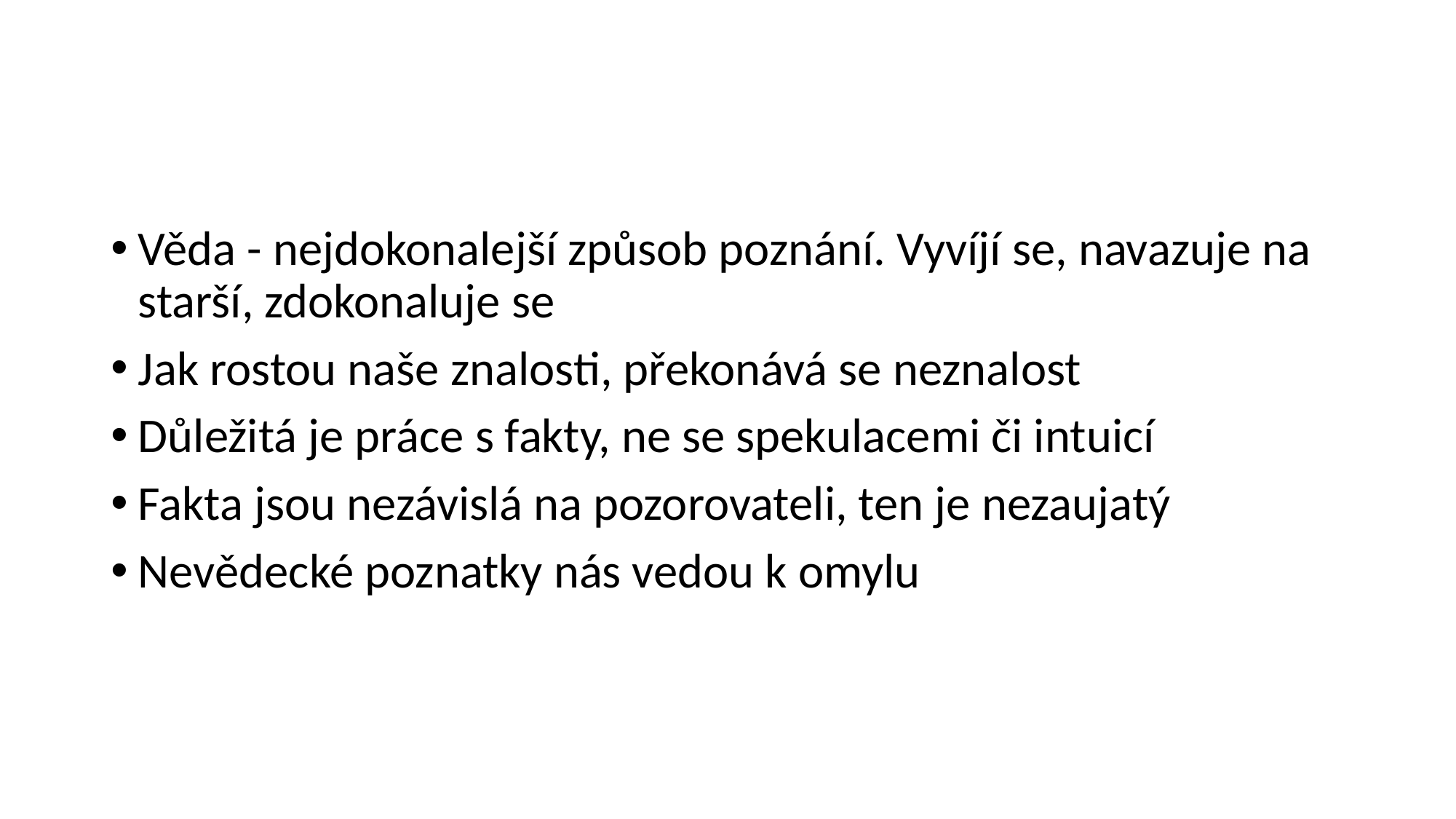

#
Věda - nejdokonalejší způsob poznání. Vyvíjí se, navazuje na starší, zdokonaluje se
Jak rostou naše znalosti, překonává se neznalost
Důležitá je práce s fakty, ne se spekulacemi či intuicí
Fakta jsou nezávislá na pozorovateli, ten je nezaujatý
Nevědecké poznatky nás vedou k omylu